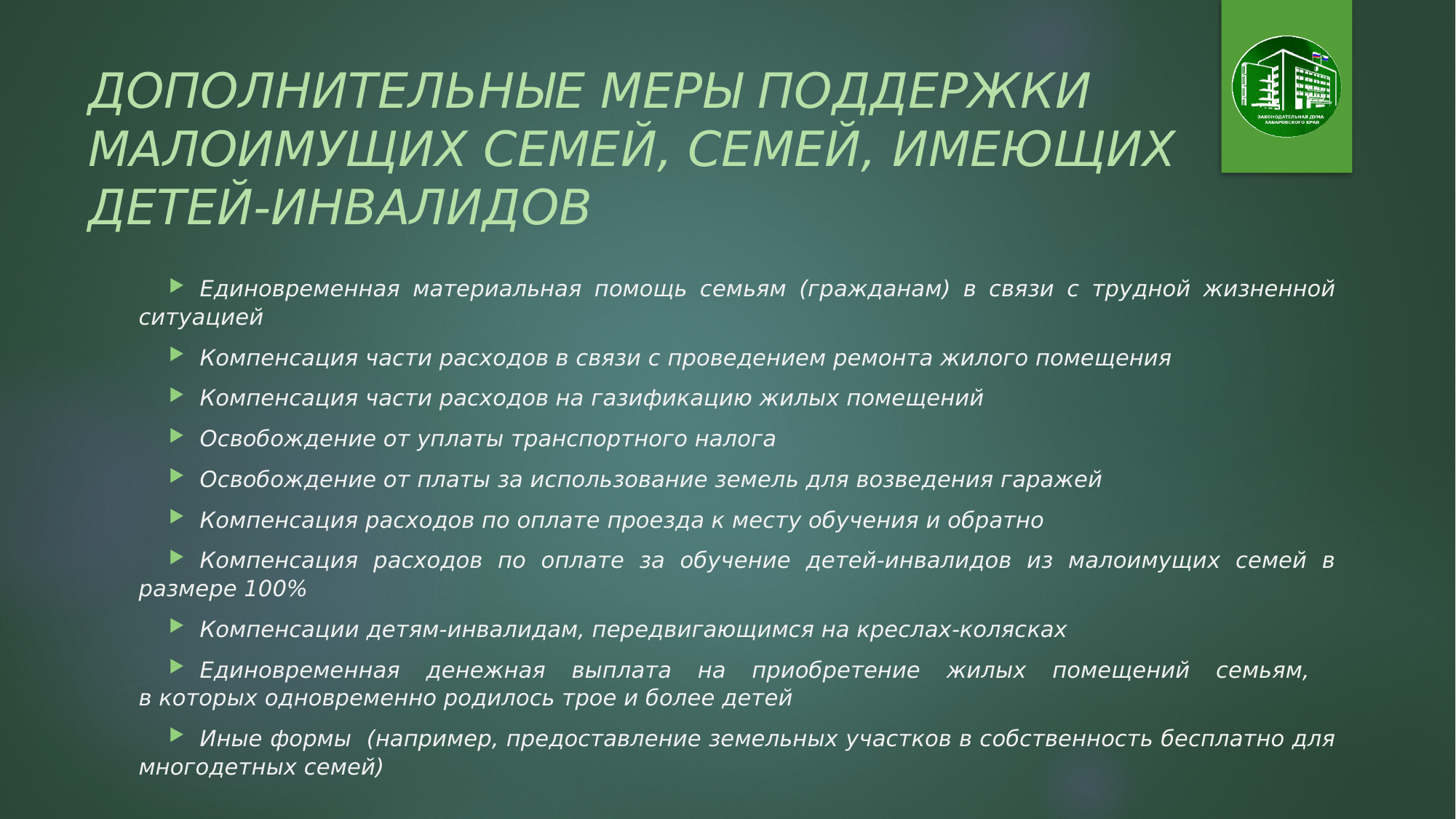

# ДОПОЛНИТЕЛЬНЫЕ МЕРЫ ПОДДЕРЖКИ МАЛОИМУЩИХ СЕМЕЙ, СЕМЕЙ, ИМЕЮЩИХ ДЕТЕЙ-ИНВАЛИДОВ
Единовременная материальная помощь семьям (гражданам) в связи с трудной жизненной ситуацией
Компенсация части расходов в связи с проведением ремонта жилого помещения
Компенсация части расходов на газификацию жилых помещений
Освобождение от уплаты транспортного налога
Освобождение от платы за использование земель для возведения гаражей
Компенсация расходов по оплате проезда к месту обучения и обратно
Компенсация расходов по оплате за обучение детей-инвалидов из малоимущих семей в размере 100%
Компенсации детям-инвалидам, передвигающимся на креслах-колясках
Единовременная денежная выплата на приобретение жилых помещений семьям,
в которых одновременно родилось трое и более детей
Иные формы  (например, предоставление земельных участков в собственность бесплатно для многодетных семей)